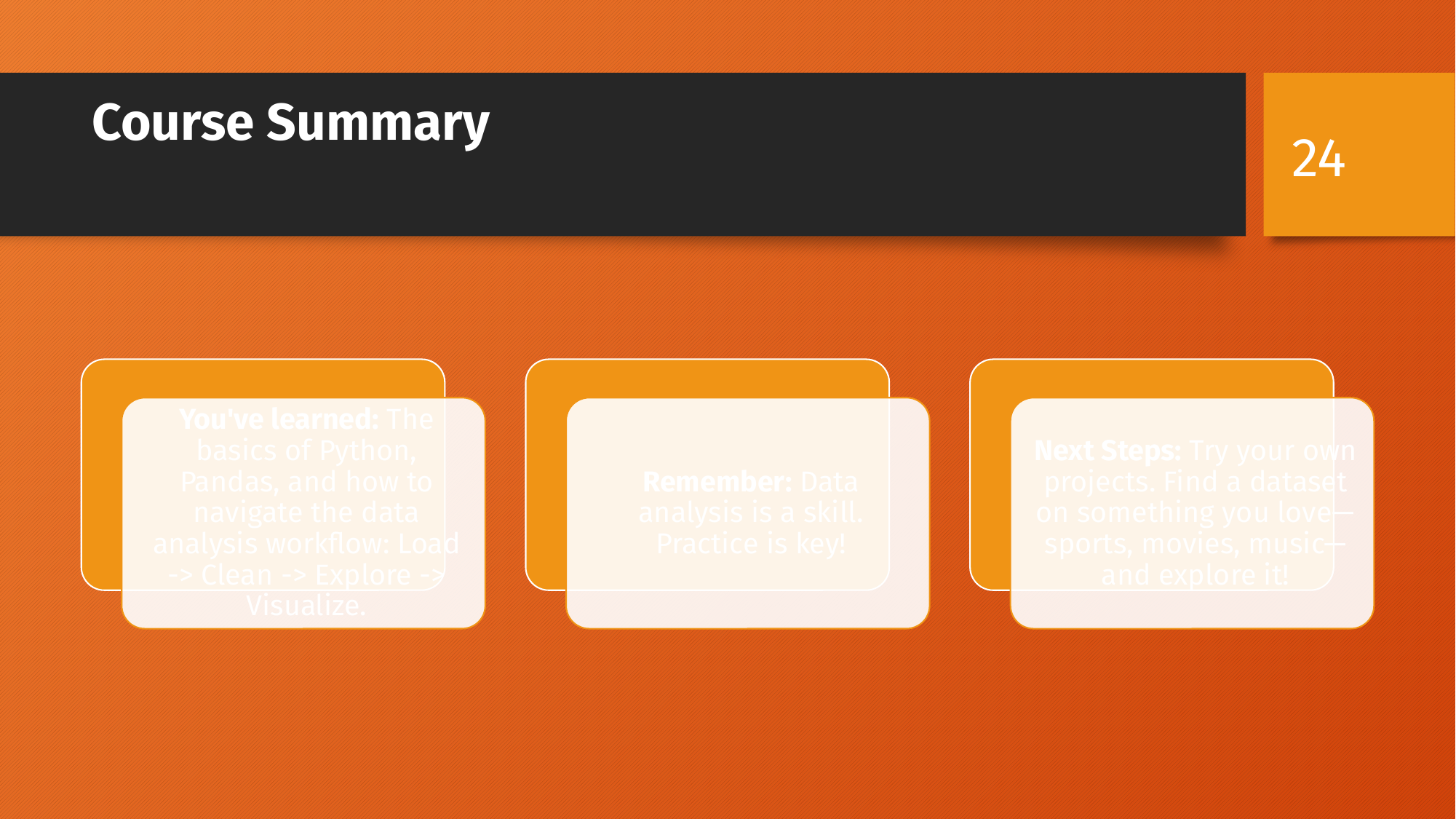

24
# Course Summary
You've learned: The basics of Python, Pandas, and how to navigate the data analysis workflow: Load -> Clean -> Explore -> Visualize.
Remember: Data analysis is a skill. Practice is key!
Next Steps: Try your own projects. Find a dataset on something you love—sports, movies, music—and explore it!